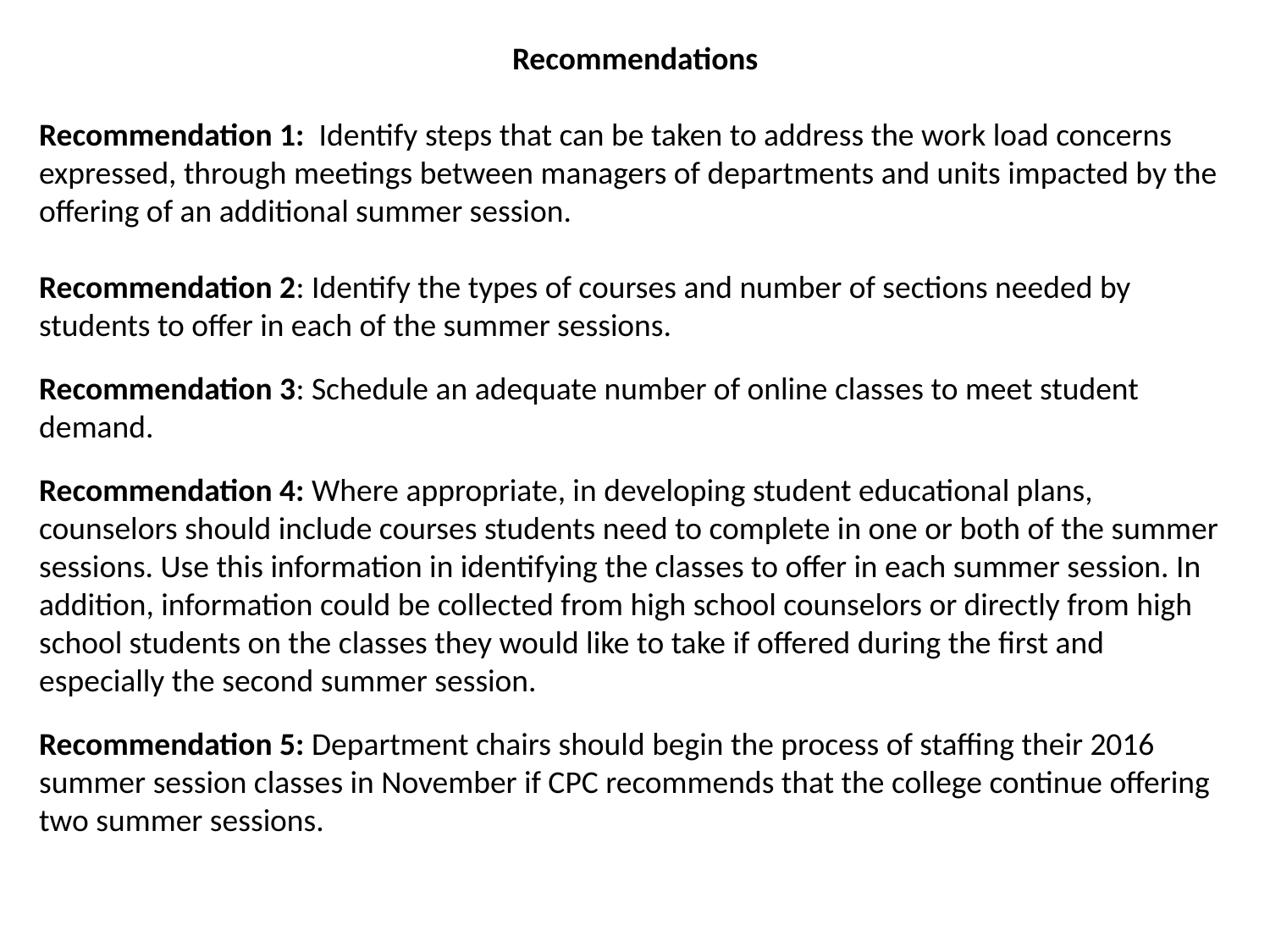

Recommendations

Recommendation 1:  Identify steps that can be taken to address the work load concerns expressed, through meetings between managers of departments and units impacted by the offering of an additional summer session.

Recommendation 2: Identify the types of courses and number of sections needed by students to offer in each of the summer sessions.

Recommendation 3: Schedule an adequate number of online classes to meet student demand.

Recommendation 4: Where appropriate, in developing student educational plans, counselors should include courses students need to complete in one or both of the summer sessions. Use this information in identifying the classes to offer in each summer session. In addition, information could be collected from high school counselors or directly from high school students on the classes they would like to take if offered during the first and especially the second summer session.

Recommendation 5: Department chairs should begin the process of staffing their 2016 summer session classes in November if CPC recommends that the college continue offering two summer sessions.